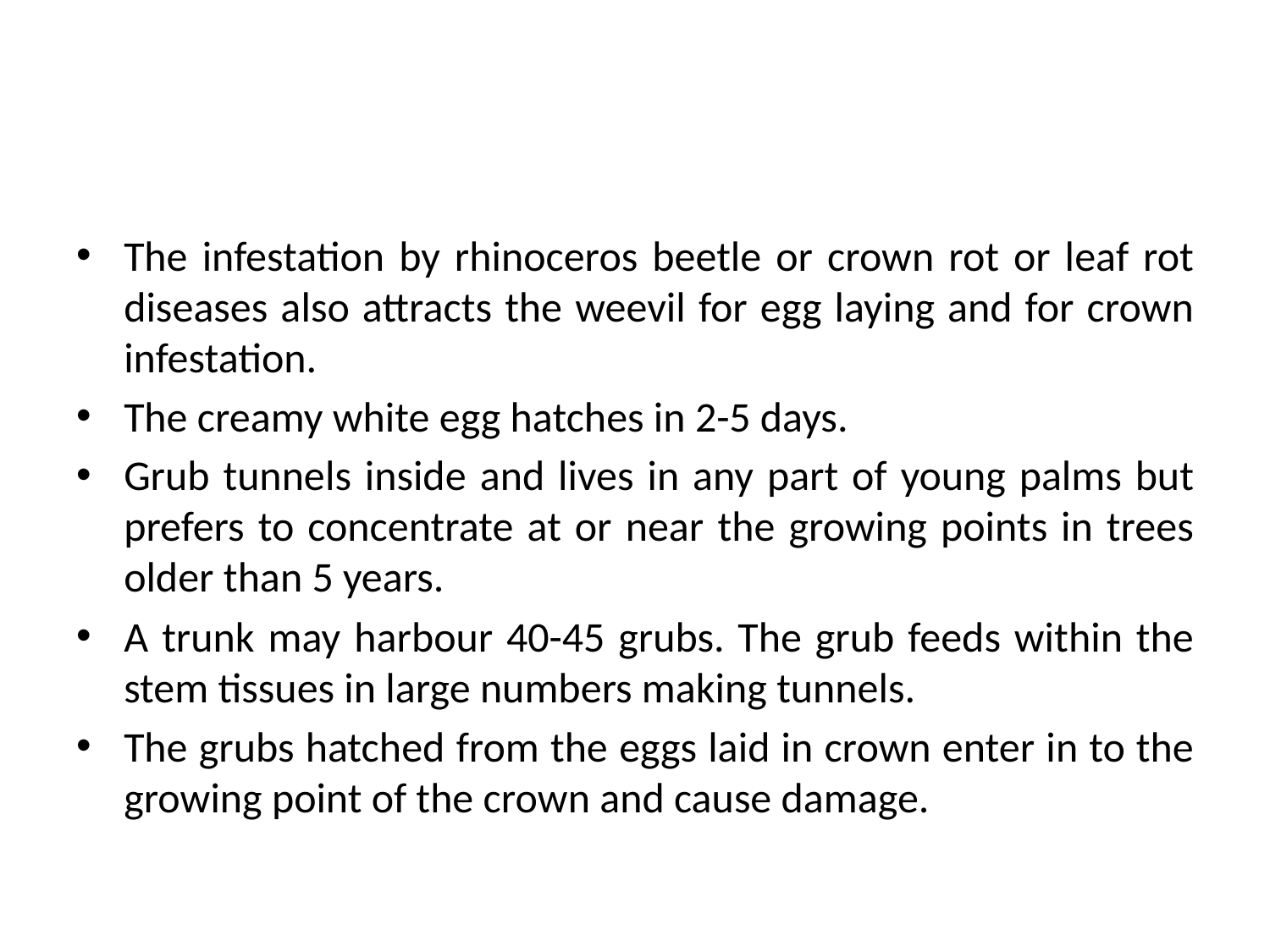

#
The infestation by rhinoceros beetle or crown rot or leaf rot diseases also attracts the weevil for egg laying and for crown infestation.
The creamy white egg hatches in 2-5 days.
Grub tunnels inside and lives in any part of young palms but prefers to concentrate at or near the growing points in trees older than 5 years.
A trunk may harbour 40-45 grubs. The grub feeds within the stem tissues in large numbers making tunnels.
The grubs hatched from the eggs laid in crown enter in to the growing point of the crown and cause damage.